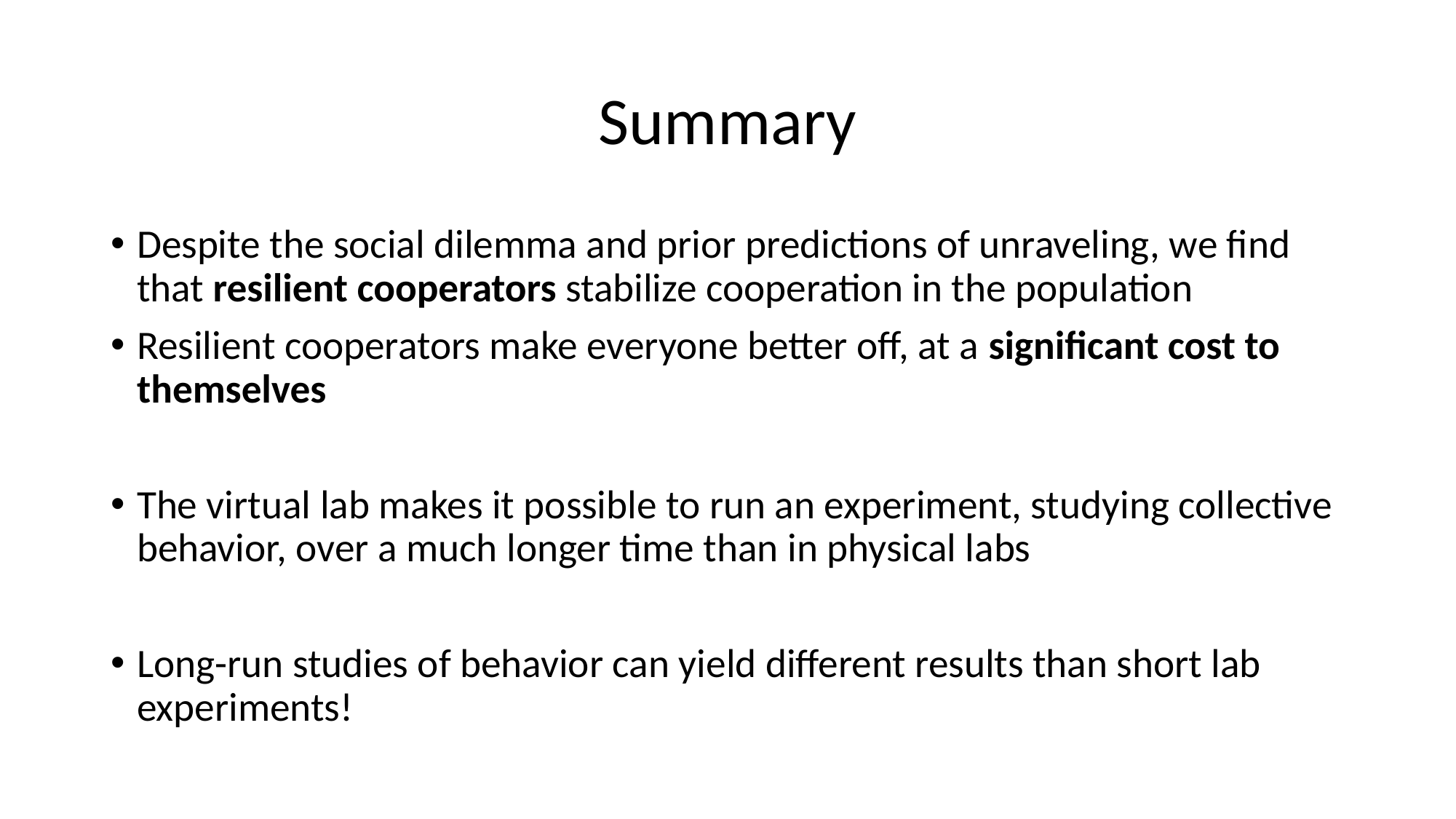

# Summary
Despite the social dilemma and prior predictions of unraveling, we find that resilient cooperators stabilize cooperation in the population
Resilient cooperators make everyone better off, at a significant cost to themselves

The virtual lab makes it possible to run an experiment, studying collective behavior, over a much longer time than in physical labs

Long-run studies of behavior can yield different results than short lab experiments!